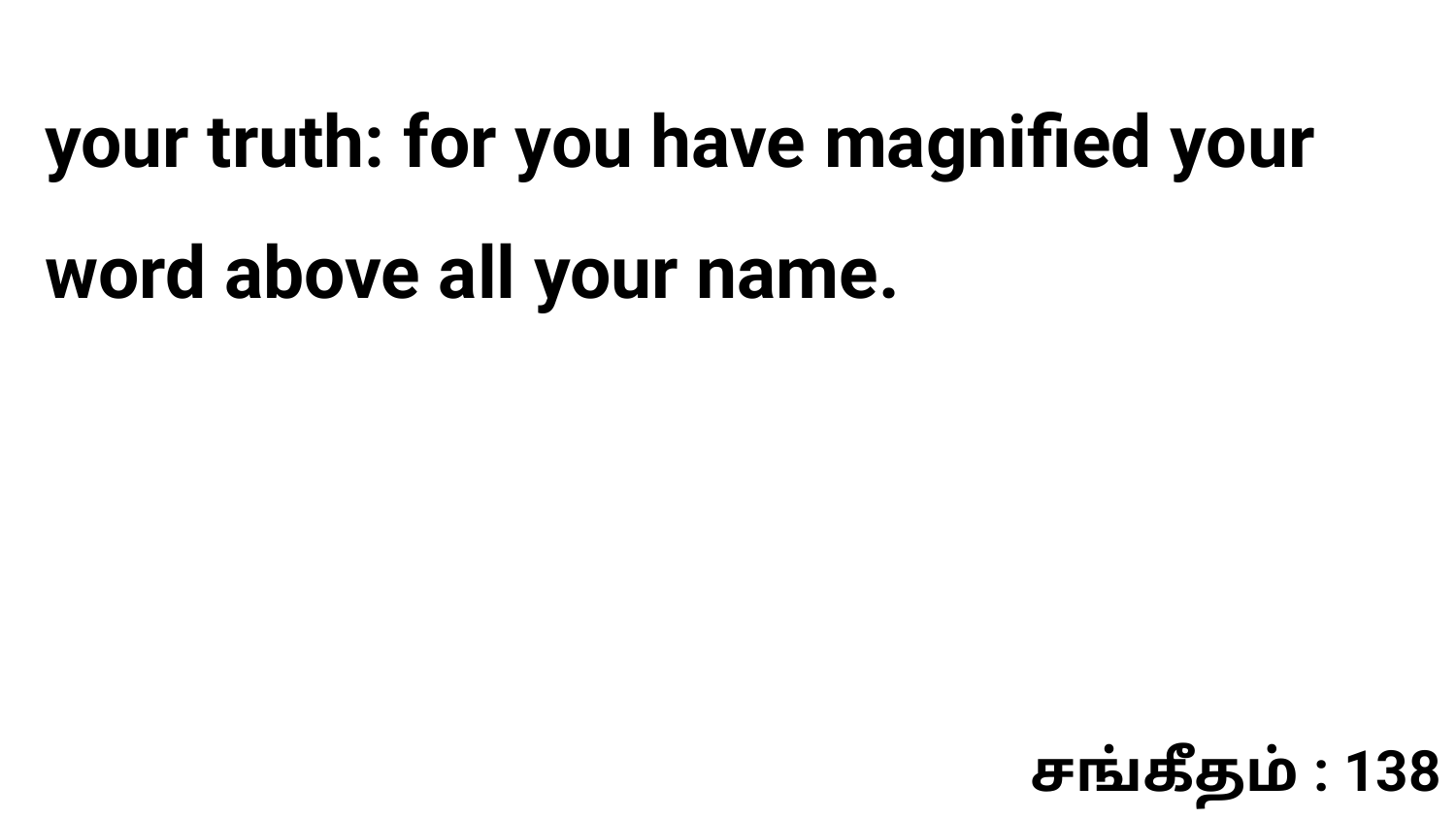

your truth: for you have magnified your word above all your name.
சங்கீதம் : 138